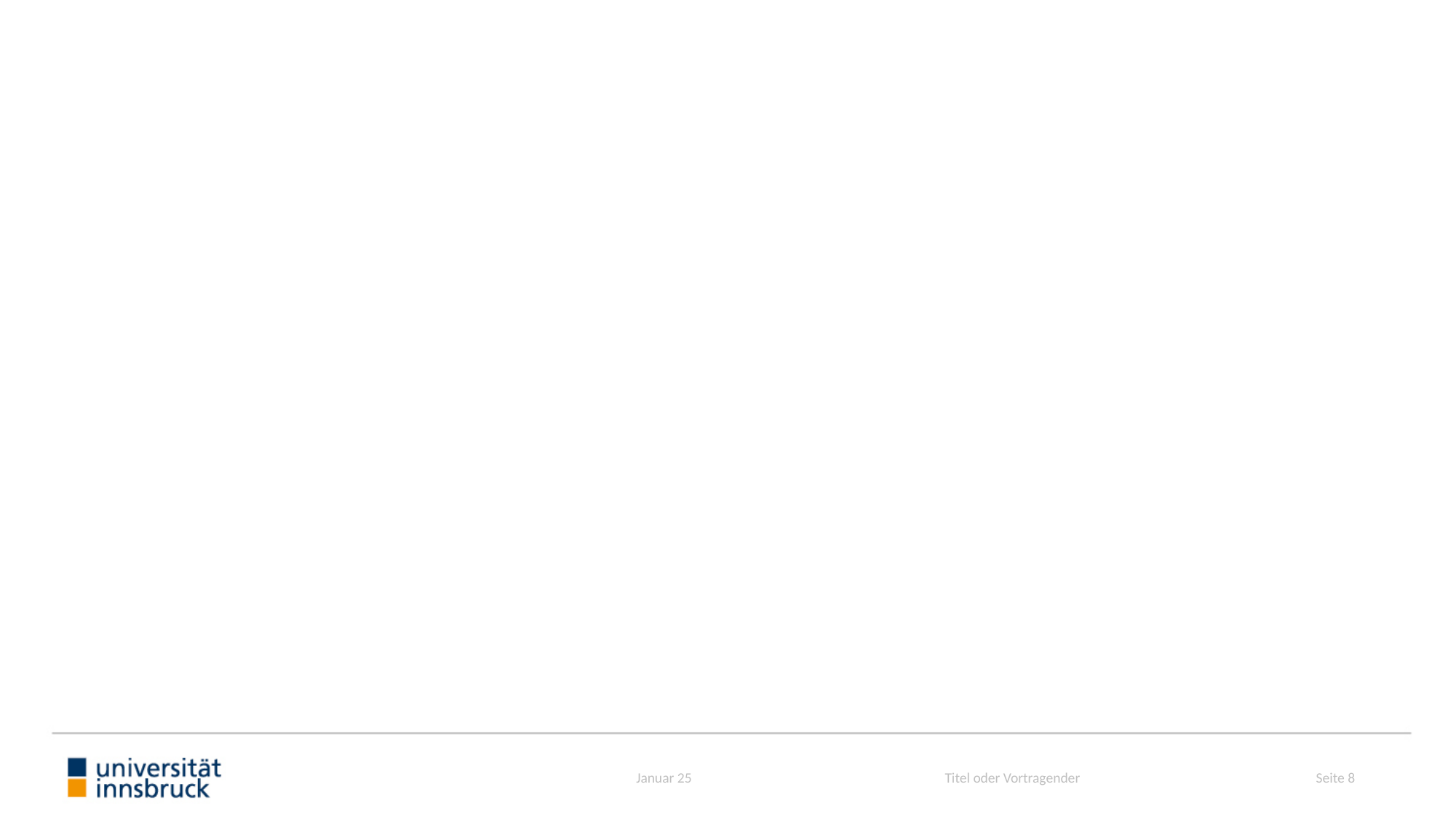

#

Seite 8
Januar 25
Titel oder Vortragender